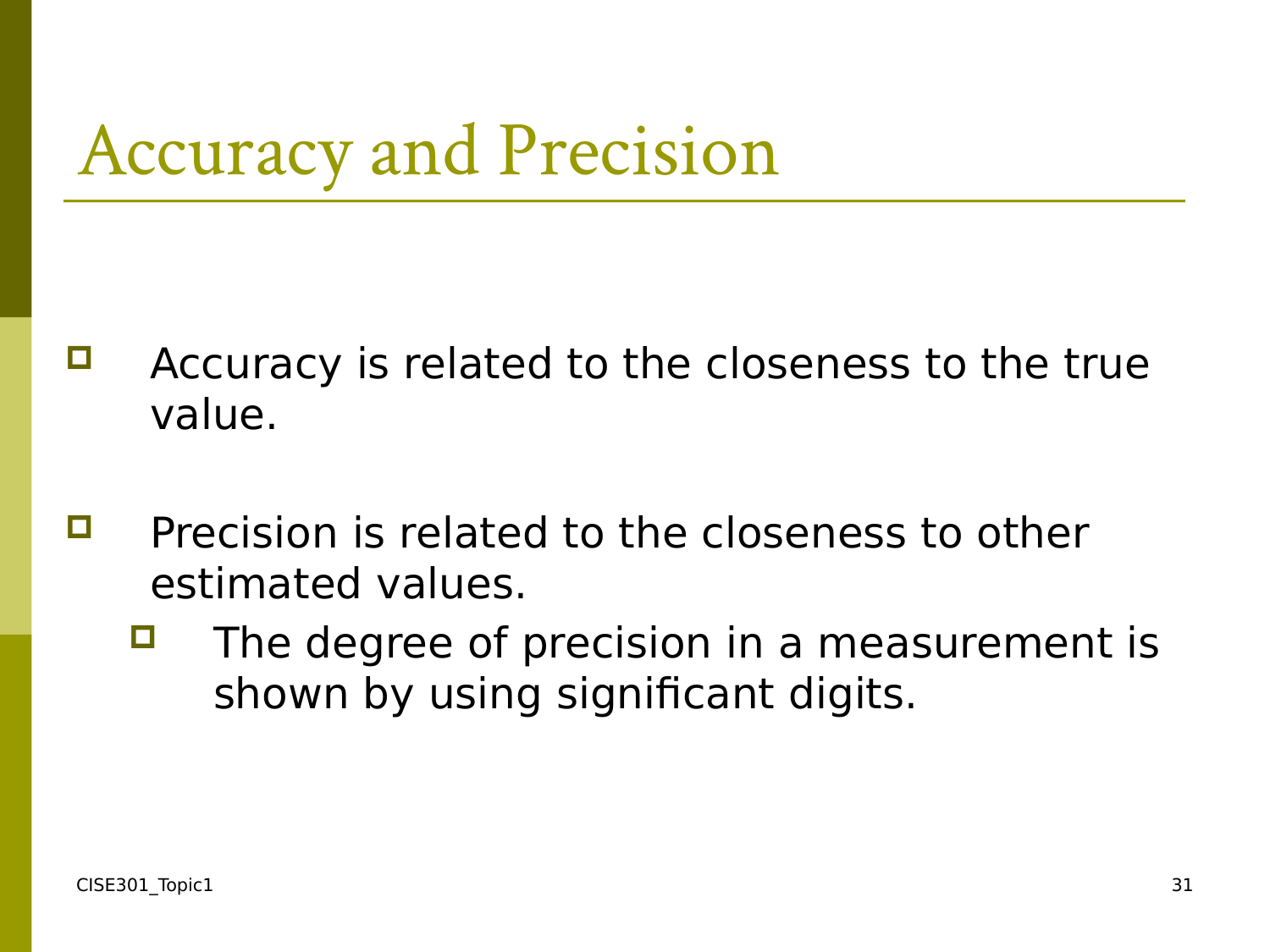

# Accuracy and Precision

Accuracy is related to the closeness to the true value.

Precision is related to the closeness to other estimated values.
The degree of precision in a measurement is shown by using significant digits.
CISE301_Topic1
31